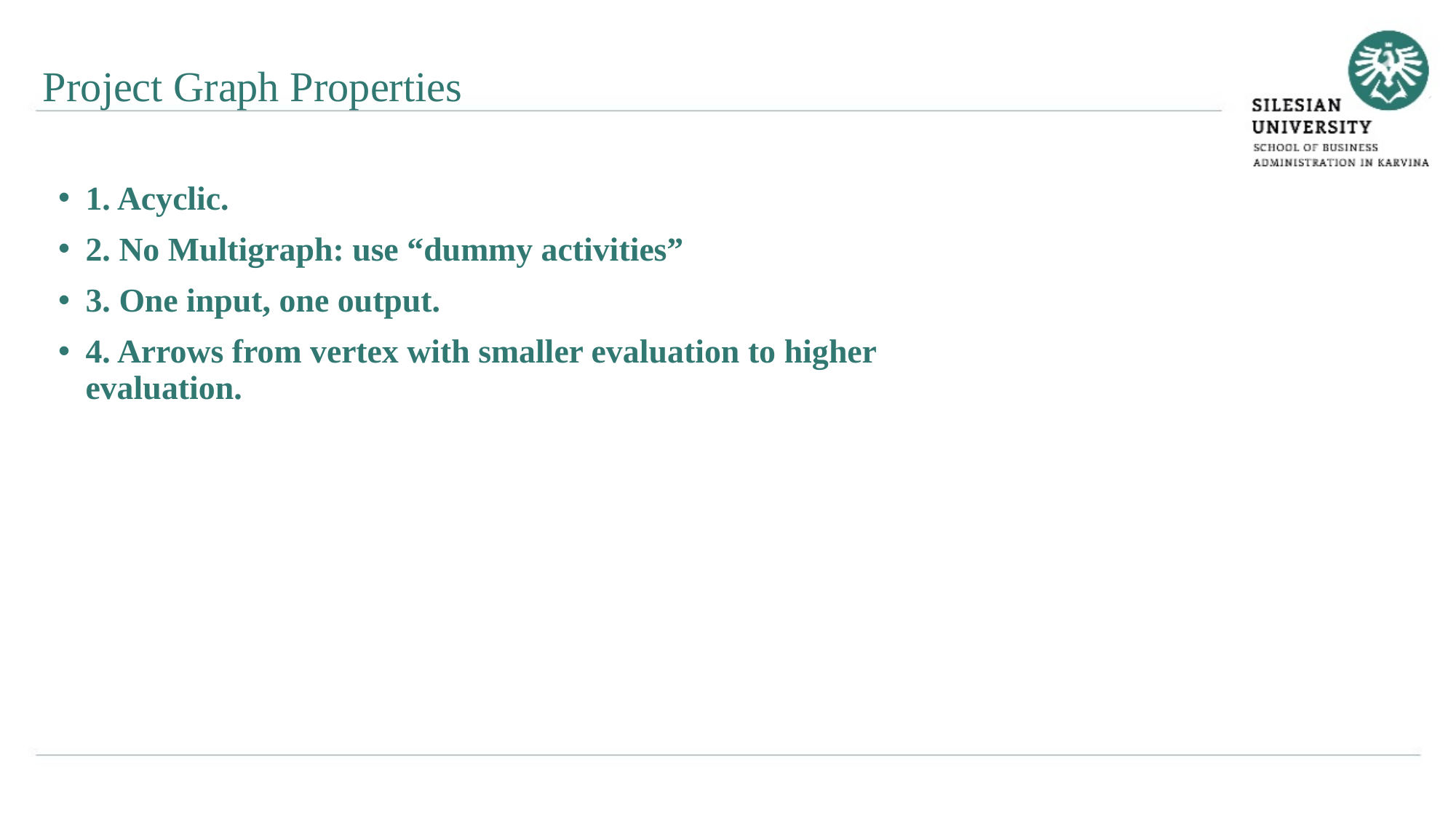

Project Graph Properties
1. Acyclic.
2. No Multigraph: use “dummy activities”
3. One input, one output.
4. Arrows from vertex with smaller evaluation to higher evaluation.